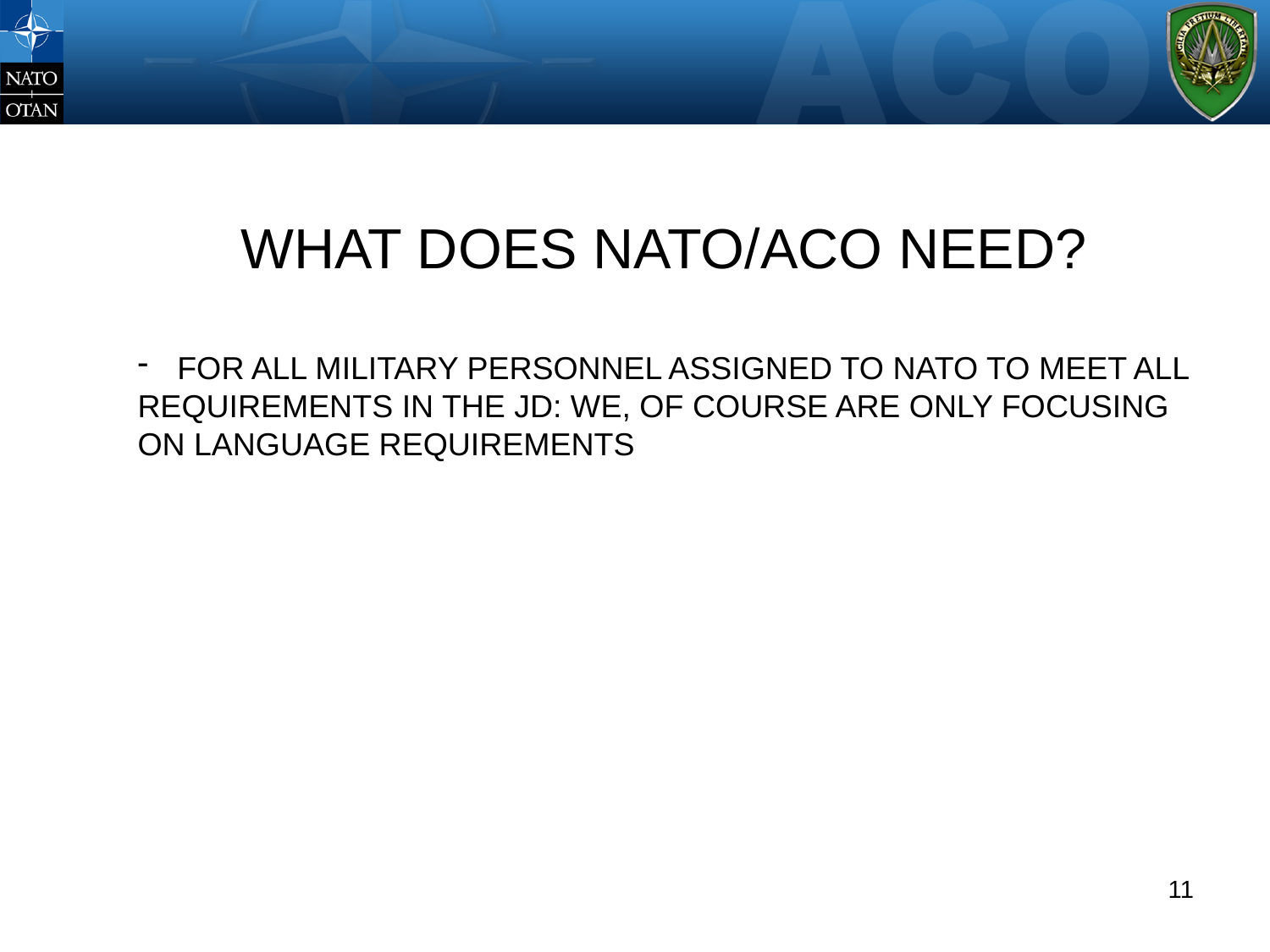

# WHERE?
WHAT DOES NATO/ACO NEED?

FOR ALL MILITARY PERSONNEL ASSIGNED TO NATO TO MEET ALL
REQUIREMENTS IN THE JD: WE, OF COURSE ARE ONLY FOCUSING
ON LANGUAGE REQUIREMENTS

11